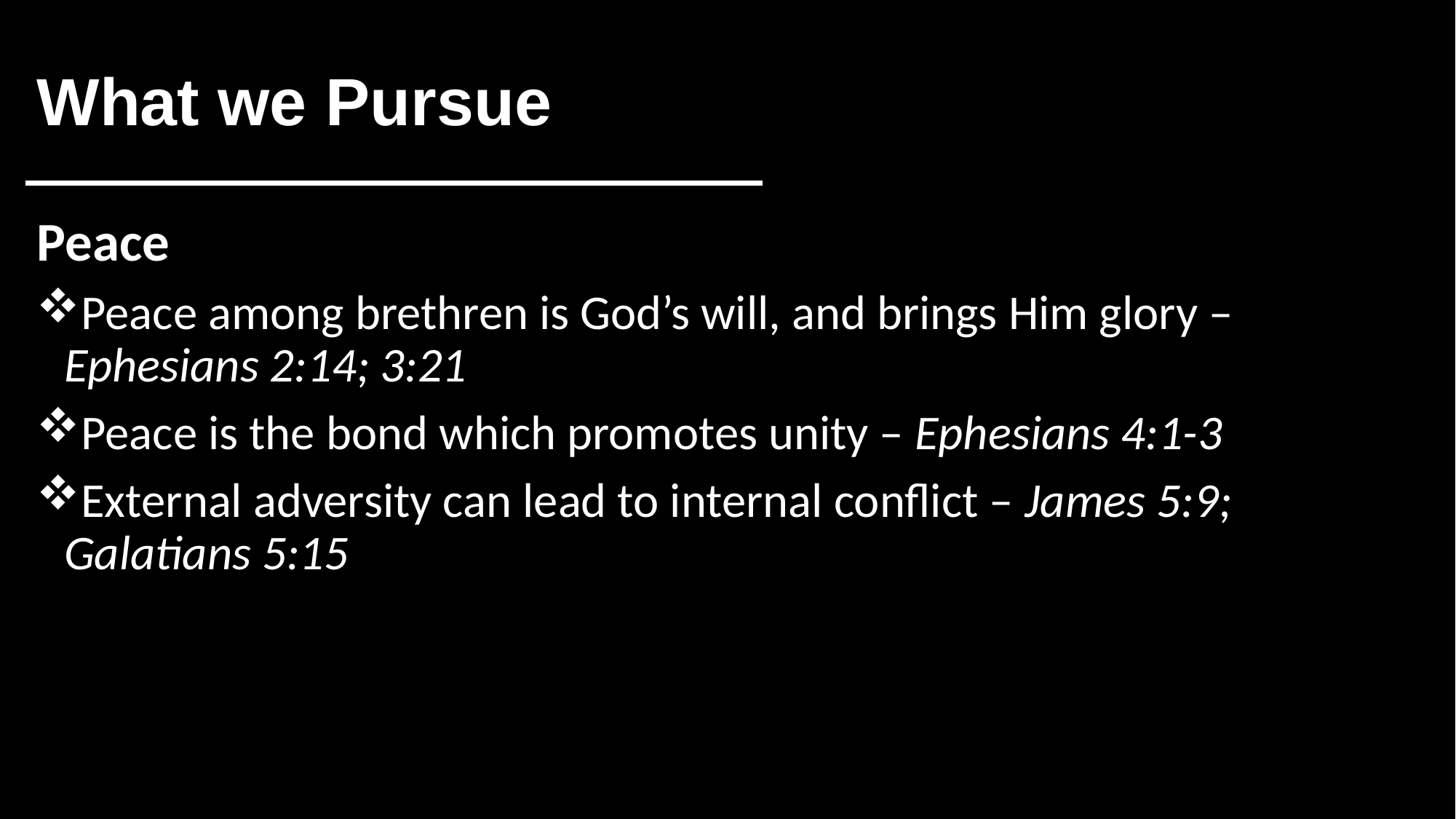

# What we Pursue
Peace
Peace among brethren is God’s will, and brings Him glory – Ephesians 2:14; 3:21
Peace is the bond which promotes unity – Ephesians 4:1-3
External adversity can lead to internal conflict – James 5:9; Galatians 5:15